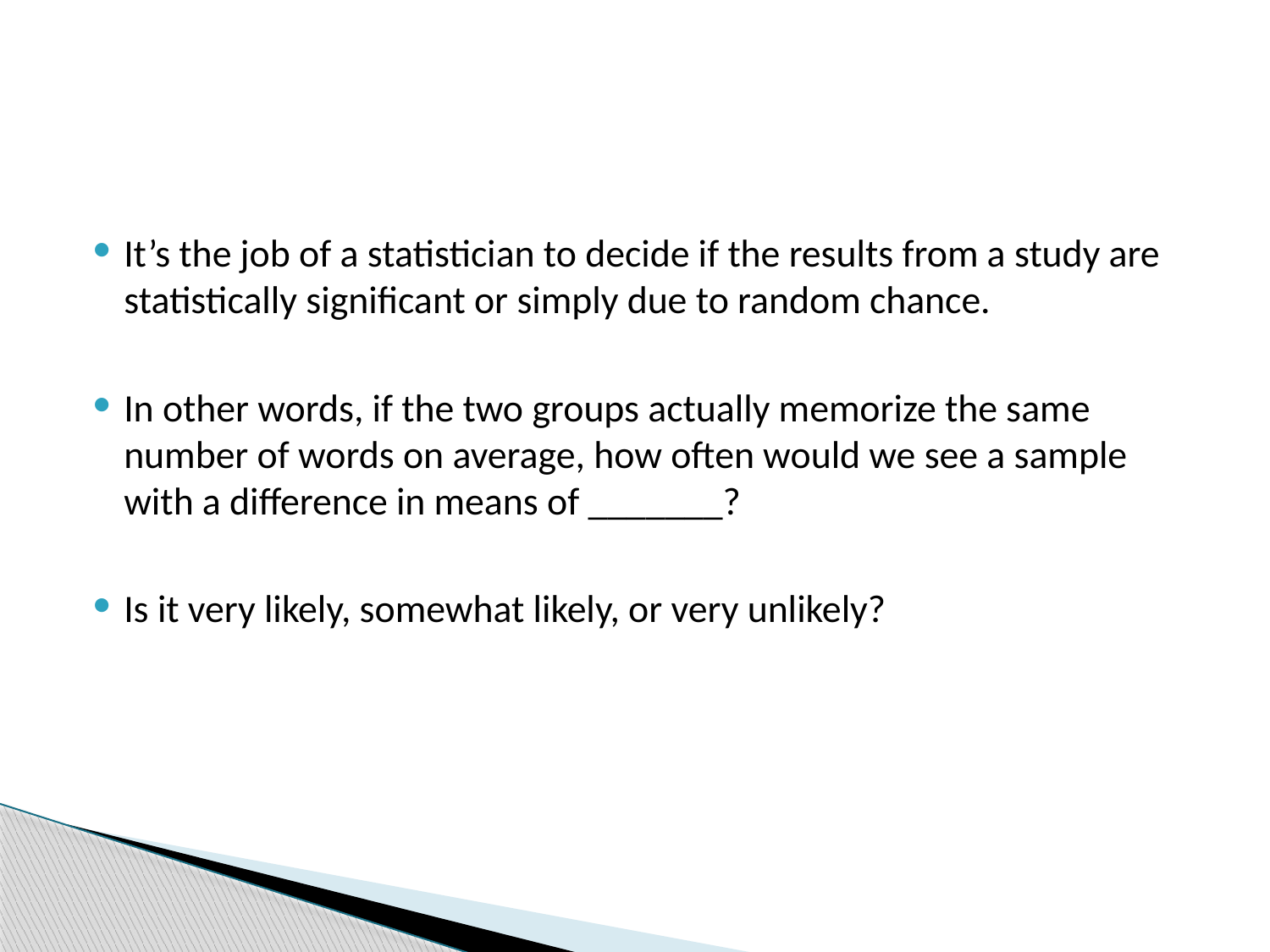

It’s the job of a statistician to decide if the results from a study are statistically significant or simply due to random chance.

In other words, if the two groups actually memorize the same number of words on average, how often would we see a sample with a difference in means of _______?

Is it very likely, somewhat likely, or very unlikely?